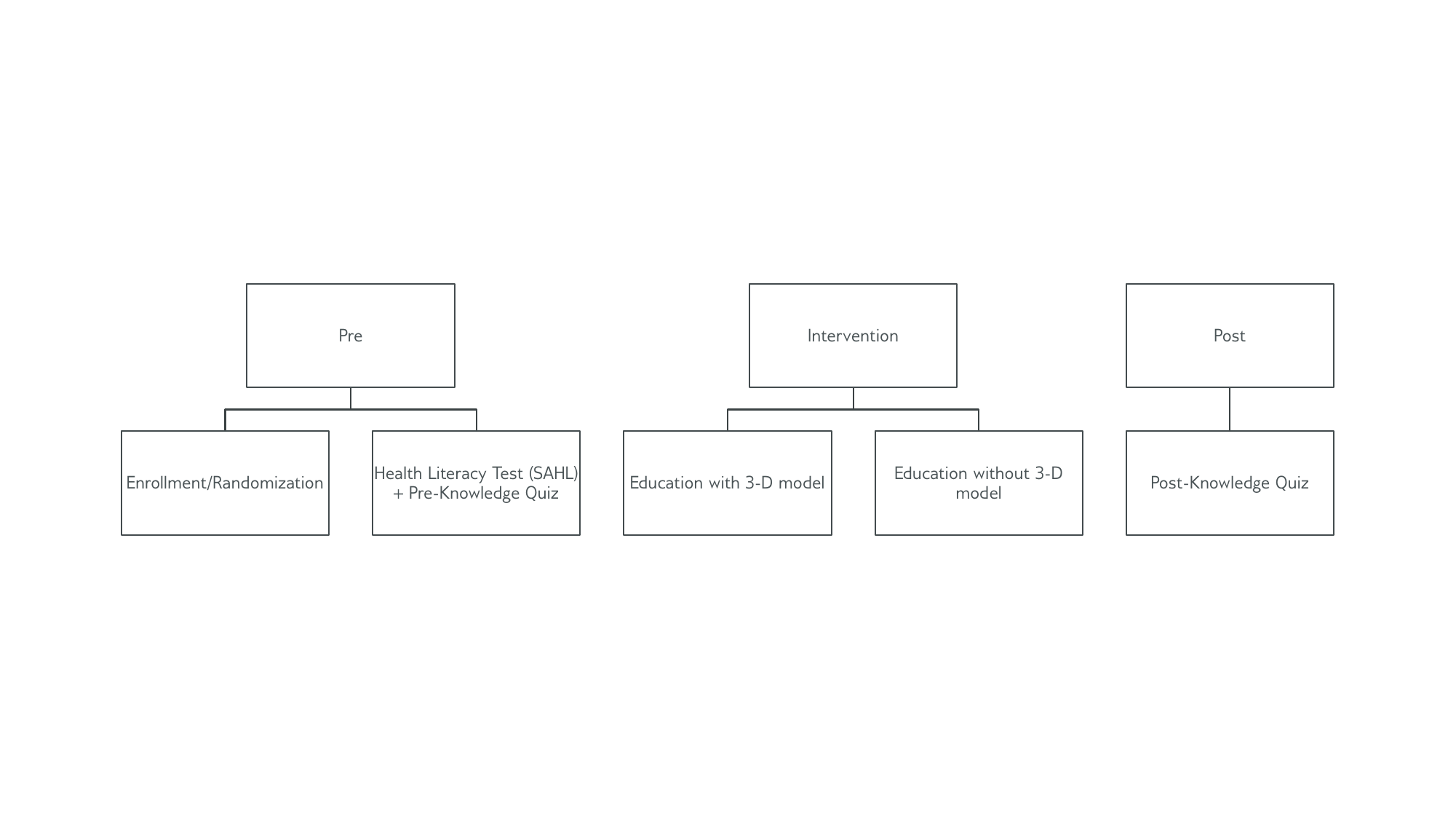

Pre
Enrollment/Randomization
Health Literacy Test (SAHL) + Pre-Knowledge Quiz
Intervention
Education with 3-D model
Education without 3-D model
Post
Post-Knowledge Quiz